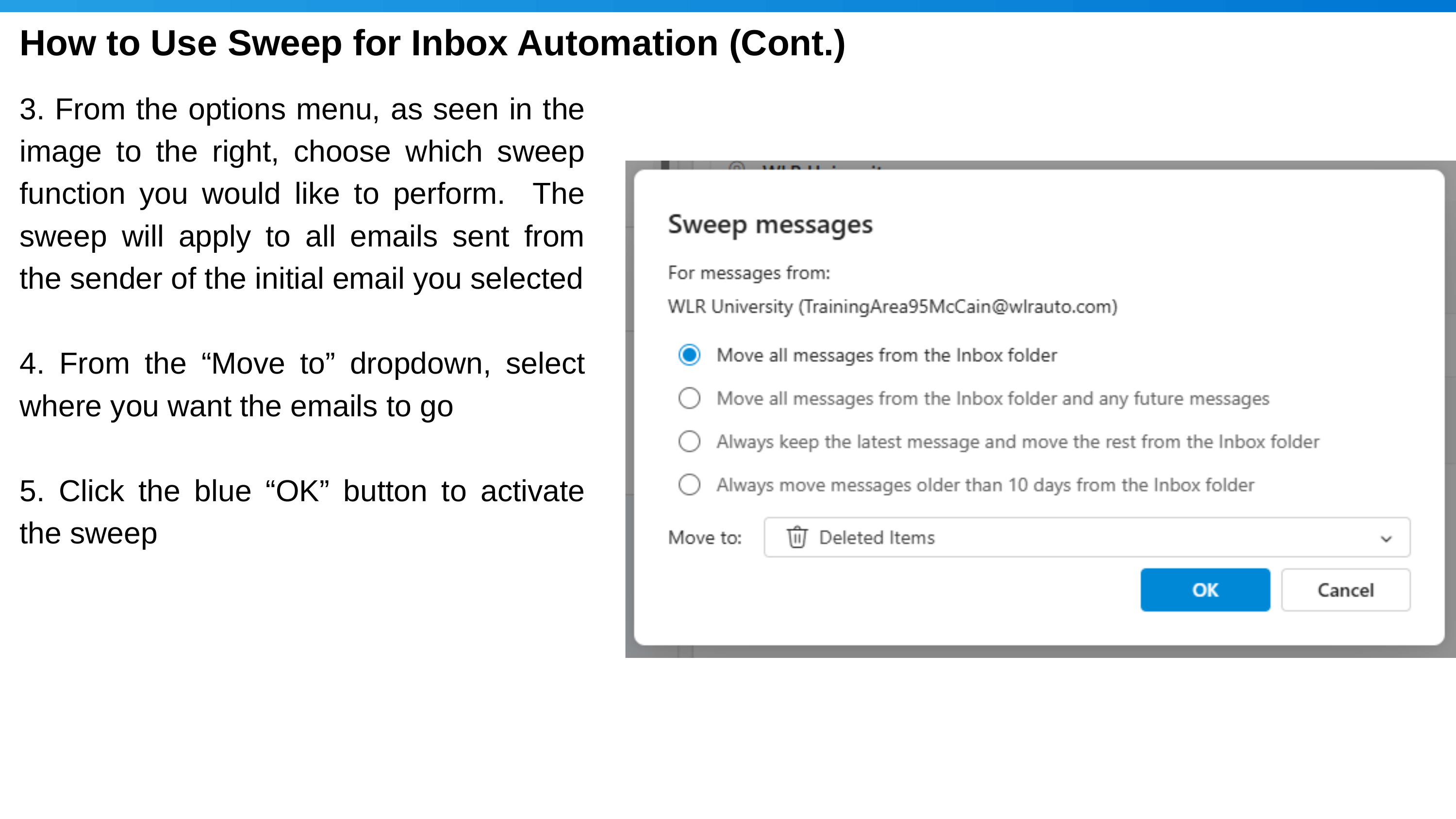

How to Use Sweep for Inbox Automation (Cont.)
3. From the options menu, as seen in the image to the right, choose which sweep function you would like to perform.  The sweep will apply to all emails sent from the sender of the initial email you selected

4. From the “Move to” dropdown, select where you want the emails to go

5. Click the blue “OK” button to activate the sweep